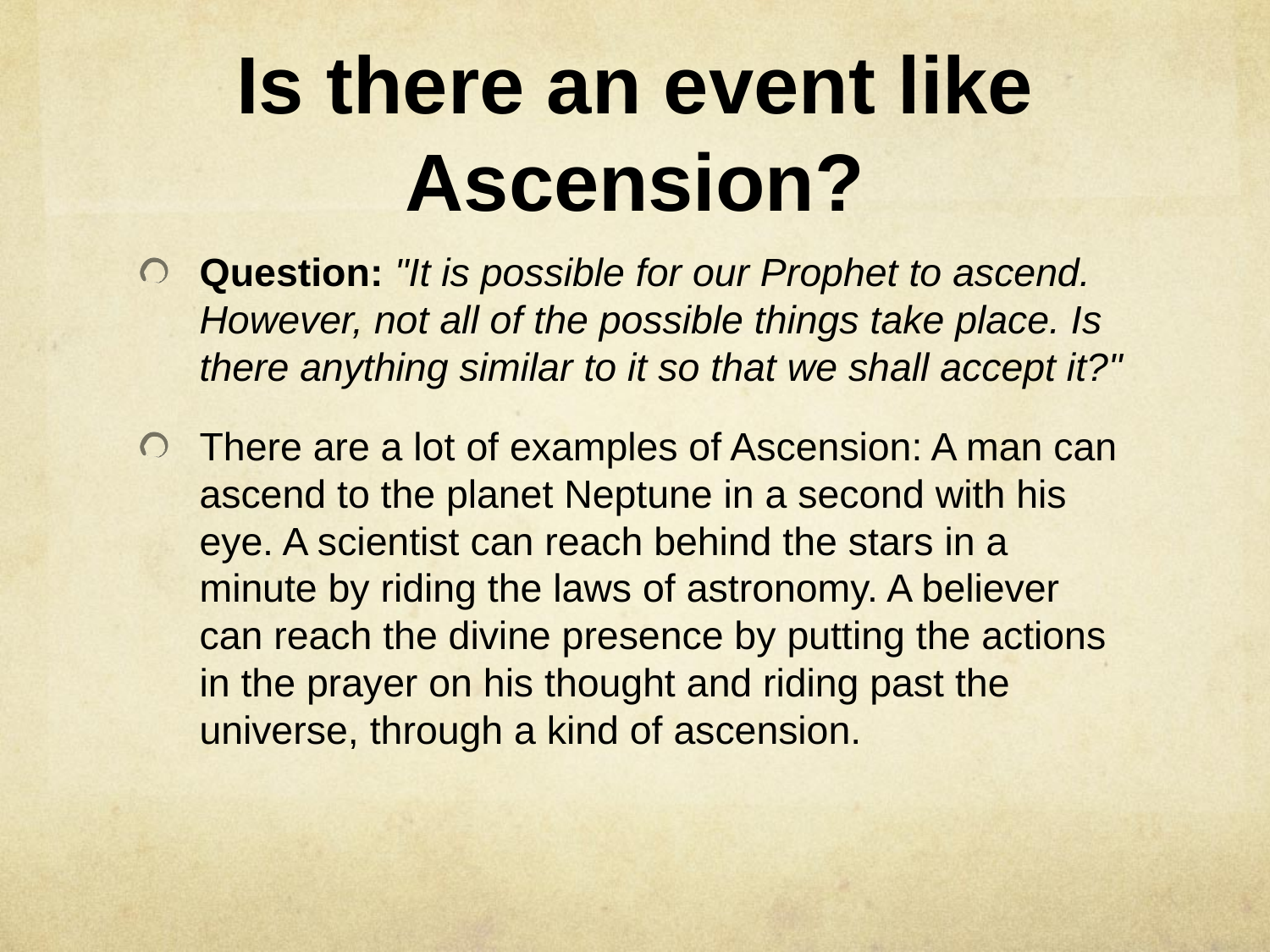

# Is there an event like Ascension?
Question: "It is possible for our Prophet to ascend. However, not all of the possible things take place. Is there anything similar to it so that we shall accept it?"
There are a lot of examples of Ascension: A man can ascend to the planet Neptune in a second with his eye. A scientist can reach behind the stars in a minute by riding the laws of astronomy. A believer can reach the divine presence by putting the actions in the prayer on his thought and riding past the universe, through a kind of ascension.